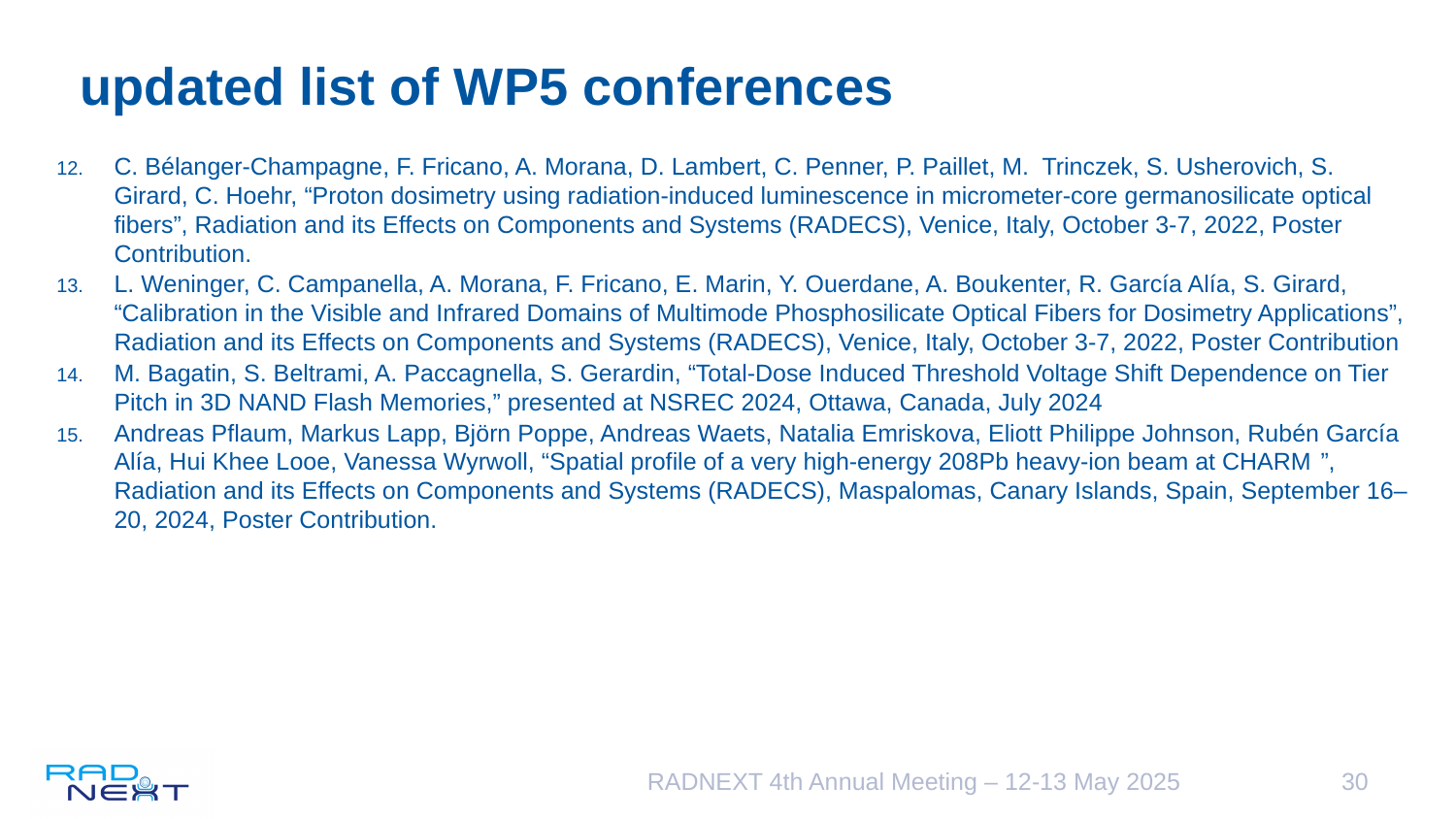

# updated list of WP5 conferences
C. Bélanger-Champagne, F. Fricano, A. Morana, D. Lambert, C. Penner, P. Paillet, M.  Trinczek, S. Usherovich, S. Girard, C. Hoehr, “Proton dosimetry using radiation-induced luminescence in micrometer-core germanosilicate optical fibers”, Radiation and its Effects on Components and Systems (RADECS), Venice, Italy, October 3-7, 2022, Poster Contribution.
L. Weninger, C. Campanella, A. Morana, F. Fricano, E. Marin, Y. Ouerdane, A. Boukenter, R. García Alía, S. Girard, “Calibration in the Visible and Infrared Domains of Multimode Phosphosilicate Optical Fibers for Dosimetry Applications”, Radiation and its Effects on Components and Systems (RADECS), Venice, Italy, October 3-7, 2022, Poster Contribution
M. Bagatin, S. Beltrami, A. Paccagnella, S. Gerardin, “Total-Dose Induced Threshold Voltage Shift Dependence on Tier Pitch in 3D NAND Flash Memories,” presented at NSREC 2024, Ottawa, Canada, July 2024
Andreas Pflaum, Markus Lapp, Björn Poppe, Andreas Waets, Natalia Emriskova, Eliott Philippe Johnson, Rubén García Alía, Hui Khee Looe, Vanessa Wyrwoll, “Spatial profile of a very high-energy 208Pb heavy-ion beam at CHARM ”, Radiation and its Effects on Components and Systems (RADECS), Maspalomas, Canary Islands, Spain, September 16–20, 2024, Poster Contribution.

RADNEXT 4th Annual Meeting – 12-13 May 2025
30